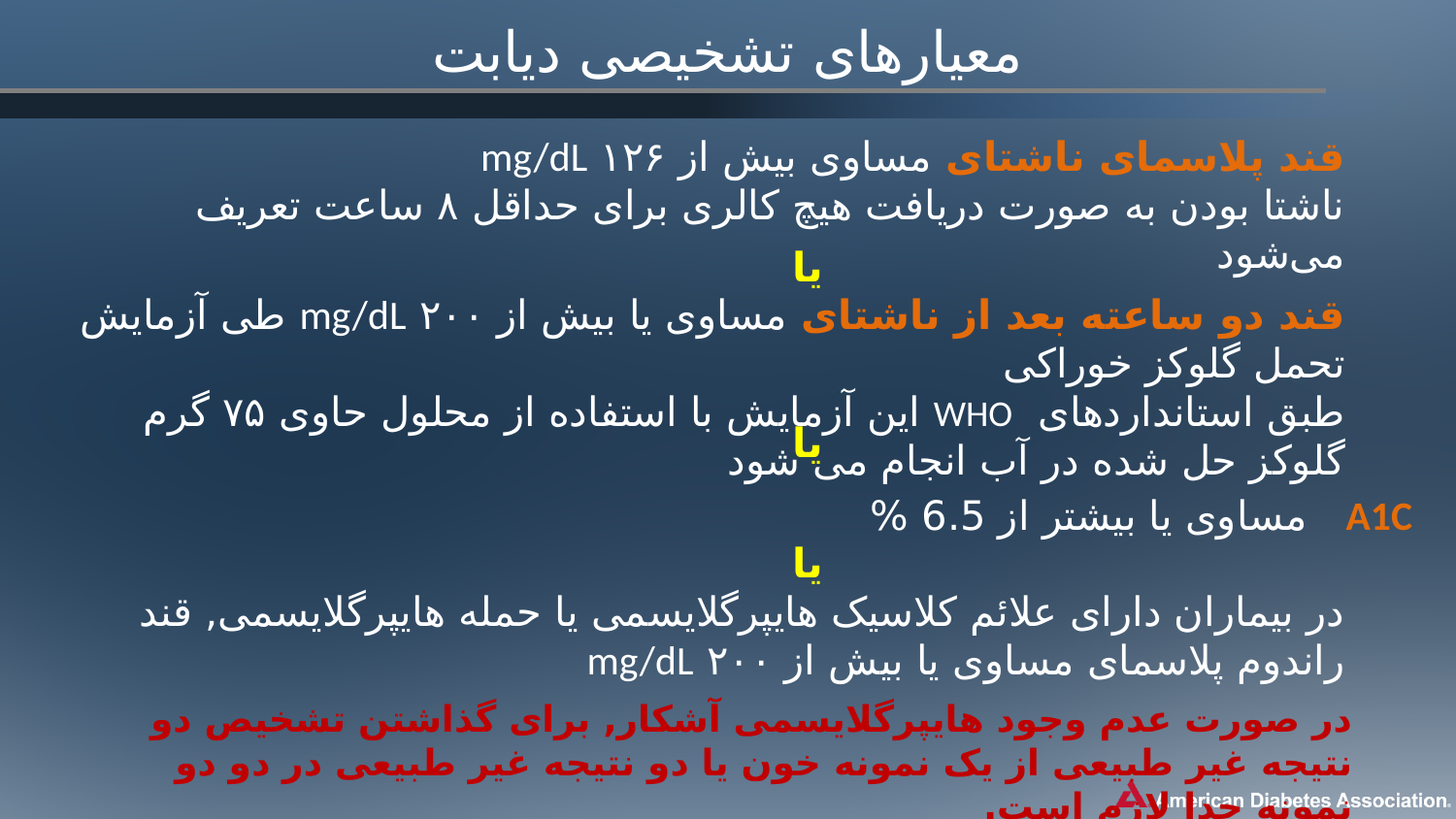

معیارهای تشخیصی دیابت
قند پلاسمای ناشتای مساوی بیش از ۱۲۶ mg/dL
ناشتا بودن به صورت دریافت هیچ کالری برای حداقل ۸ ساعت تعریف می‌شود
یا
قند دو ساعته بعد از ناشتای مساوی یا بیش از ۲۰۰ mg/dL طی آزمایش تحمل گلوکز خوراکی
طبق استانداردهای  WHO این آزمایش با استفاده از محلول حاوی ۷۵ گرم گلوکز حل شده در آب انجام می شود
یا
A1C   مساوی یا بیشتر از 6.5 %
یا
در بیماران دارای علائم کلاسیک هایپرگلایسمی یا حمله هایپرگلایسمی, قند راندوم پلاسمای مساوی یا بیش از ۲۰۰ mg/dL
در صورت عدم وجود هایپرگلایسمی آشکار, برای گذاشتن تشخیص دو نتیجه غیر طبیعی از یک نمونه خون یا دو نتیجه غیر طبیعی در دو دو نمونه جدا لازم است.